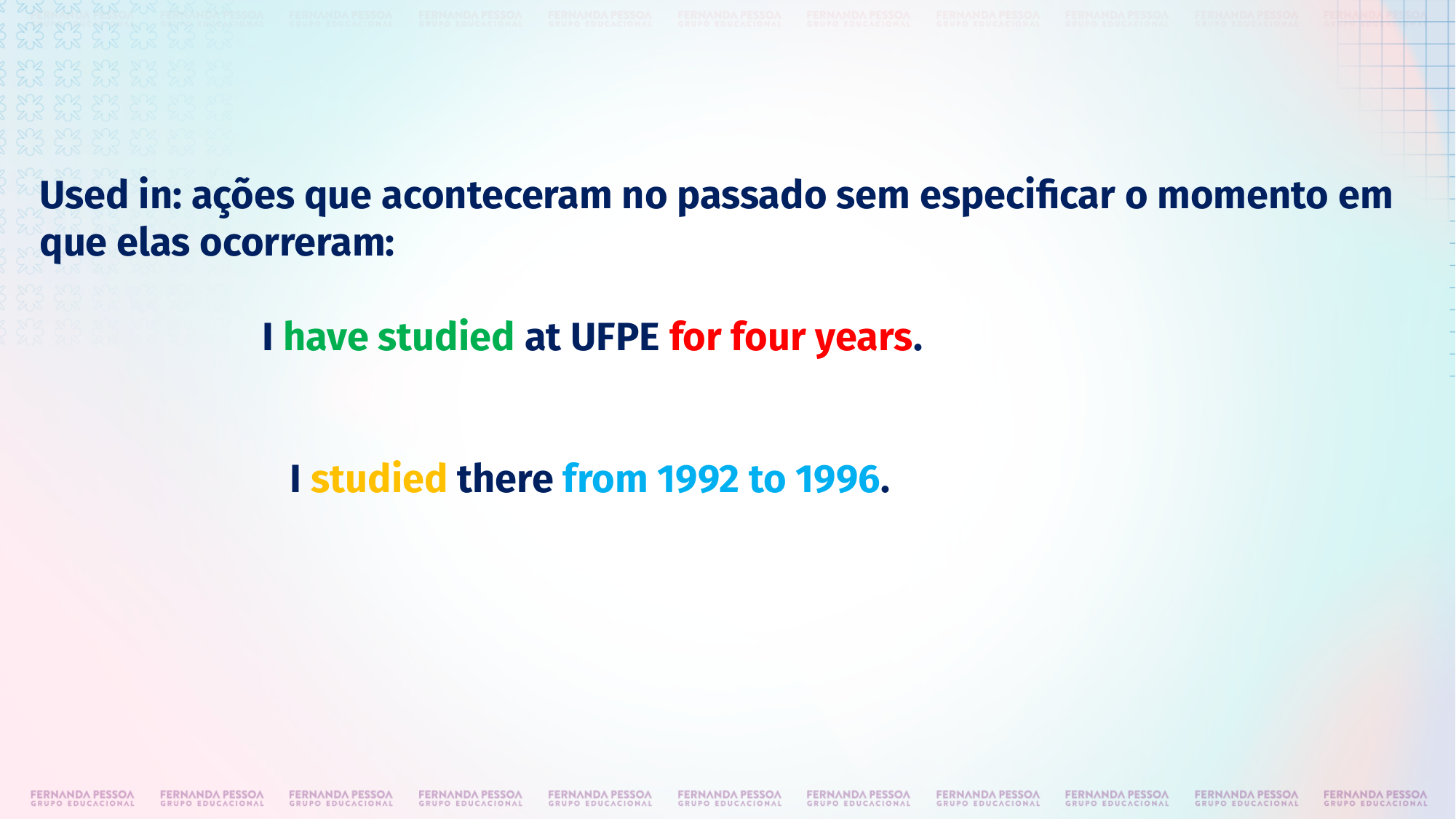

# Used in: ações que aconteceram no passado sem especificar o momento em que elas ocorreram:   I have studied at UFPE for four years. I studied there from 1992 to 1996.